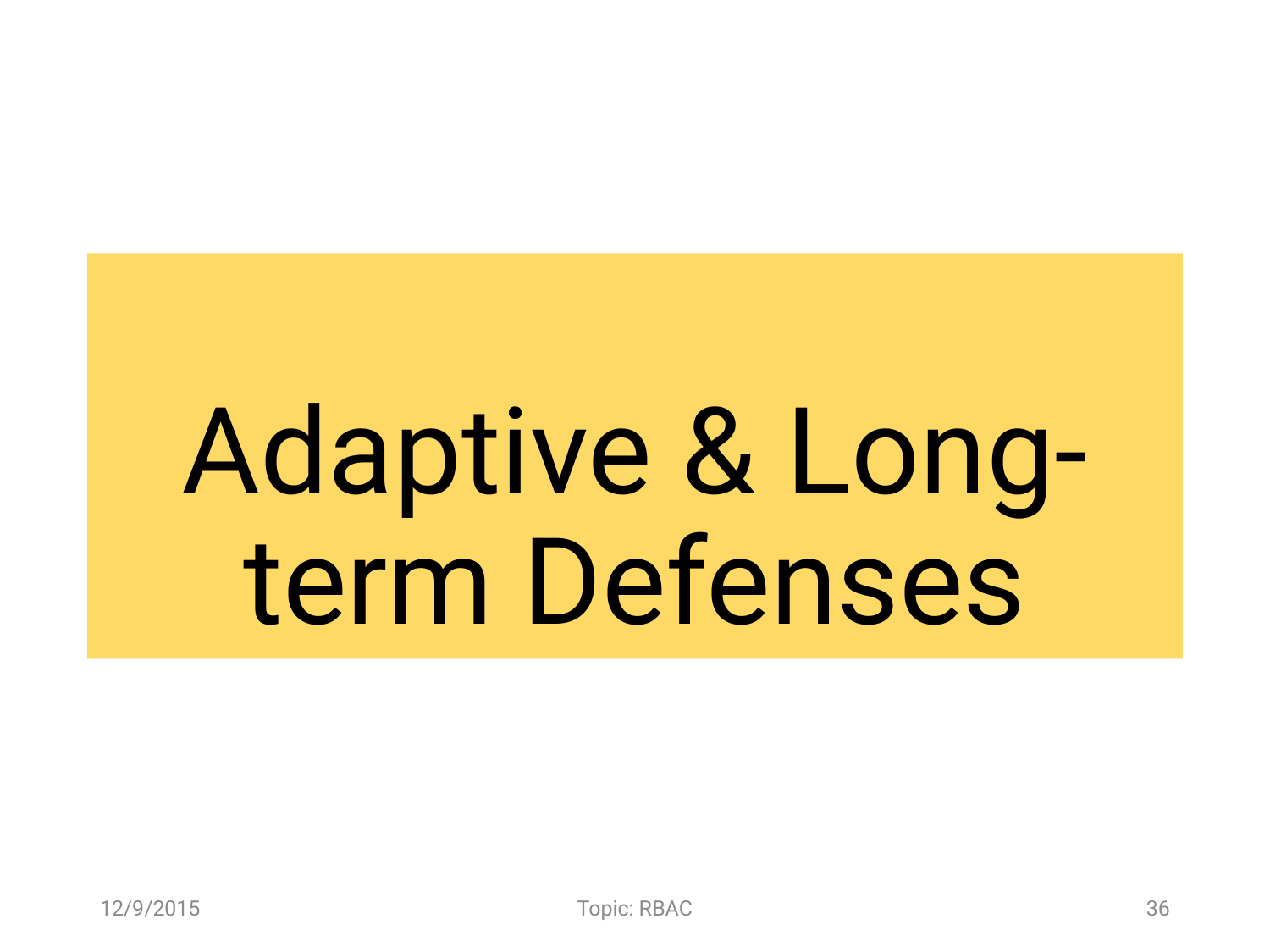

Adaptive & Long-term Defenses
12/9/2015
Topic: RBAC
36